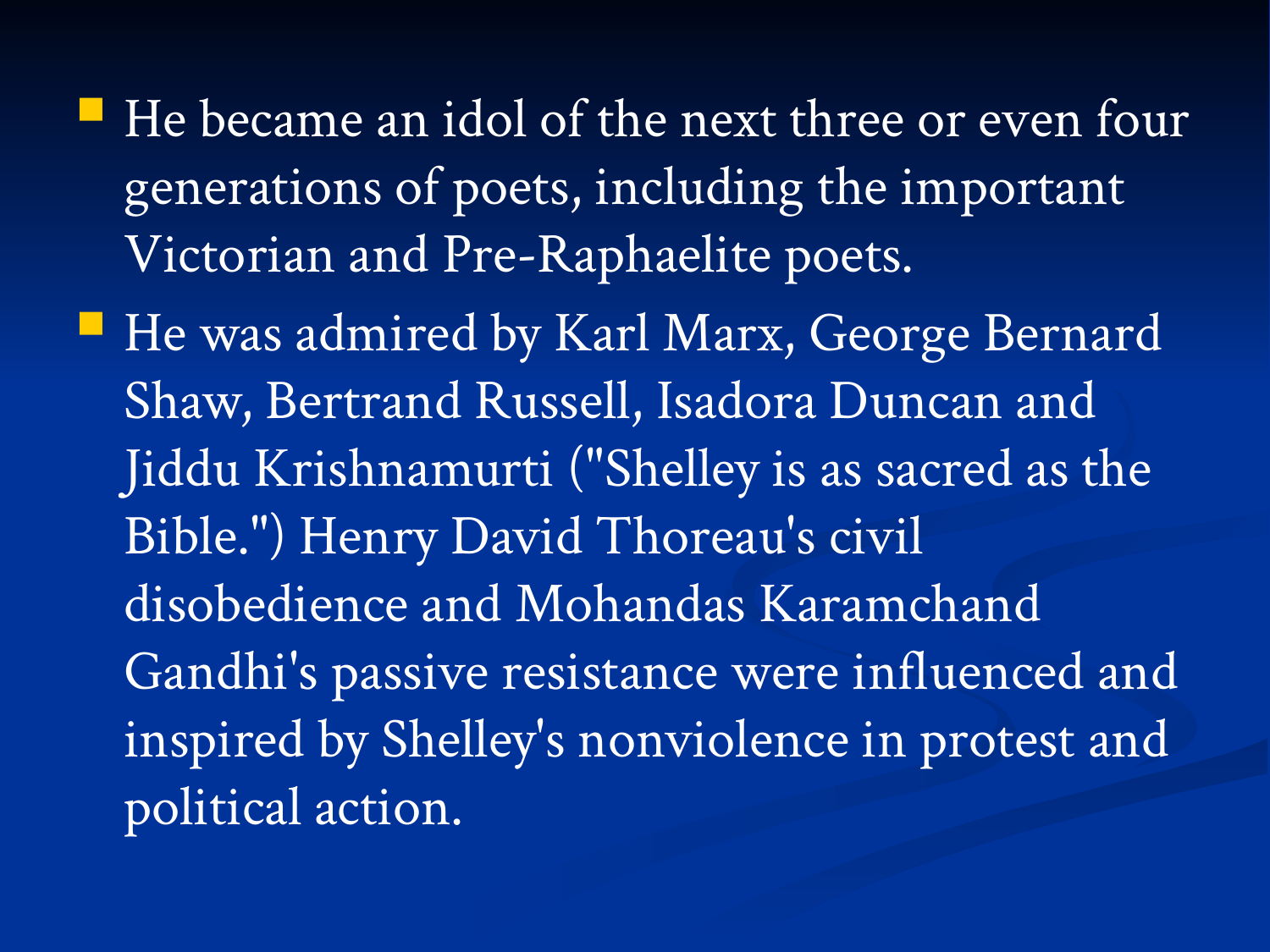

He became an idol of the next three or even four generations of poets, including the important Victorian and Pre-Raphaelite poets.
He was admired by Karl Marx, George Bernard Shaw, Bertrand Russell, Isadora Duncan and Jiddu Krishnamurti ("Shelley is as sacred as the Bible.") Henry David Thoreau's civil disobedience and Mohandas Karamchand Gandhi's passive resistance were influenced and inspired by Shelley's nonviolence in protest and political action.